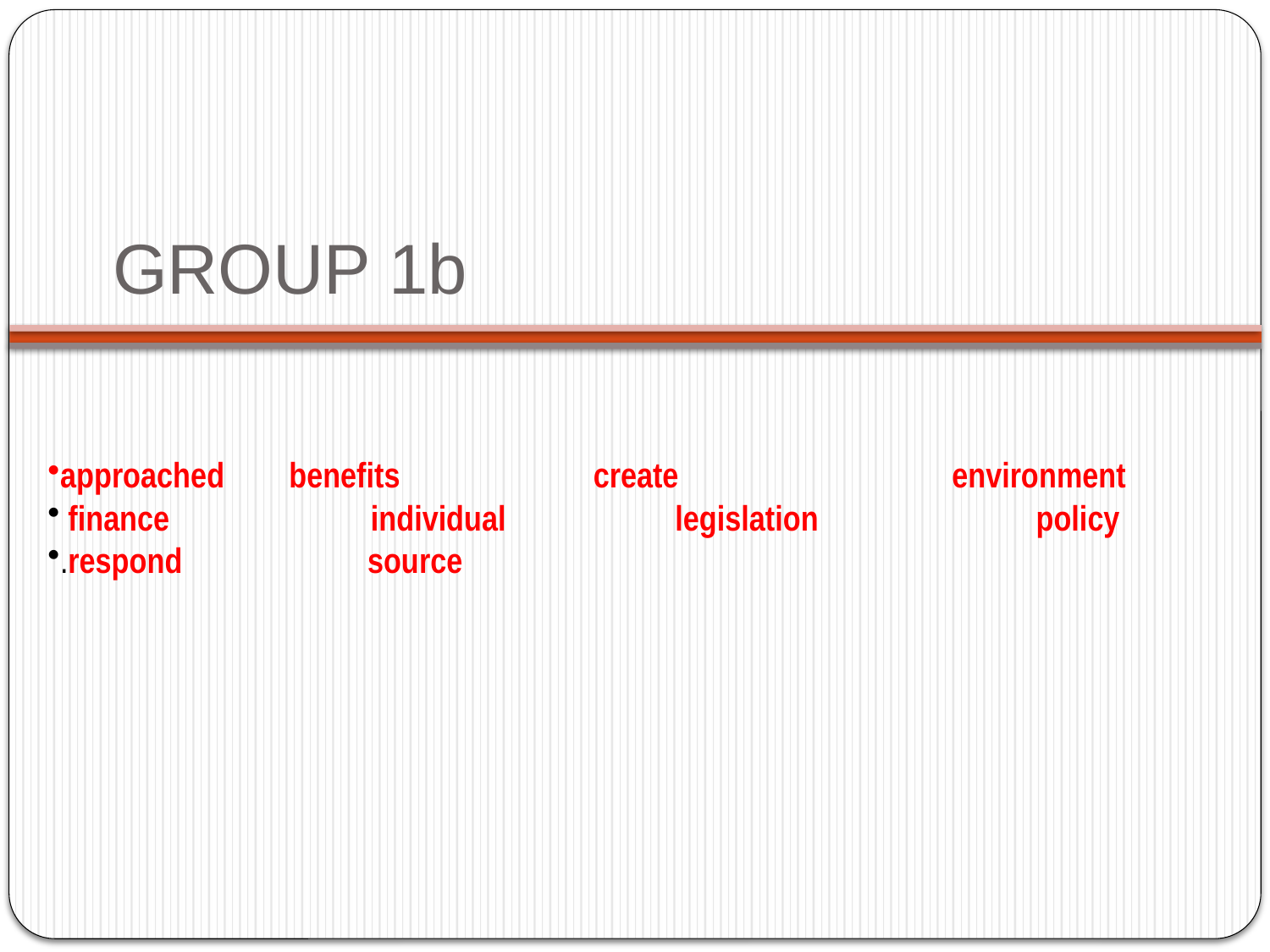

# GROUP 1b
approached        benefits                        create                                  environment
 finance                         individual                     legislation                           policy
.respond                       source